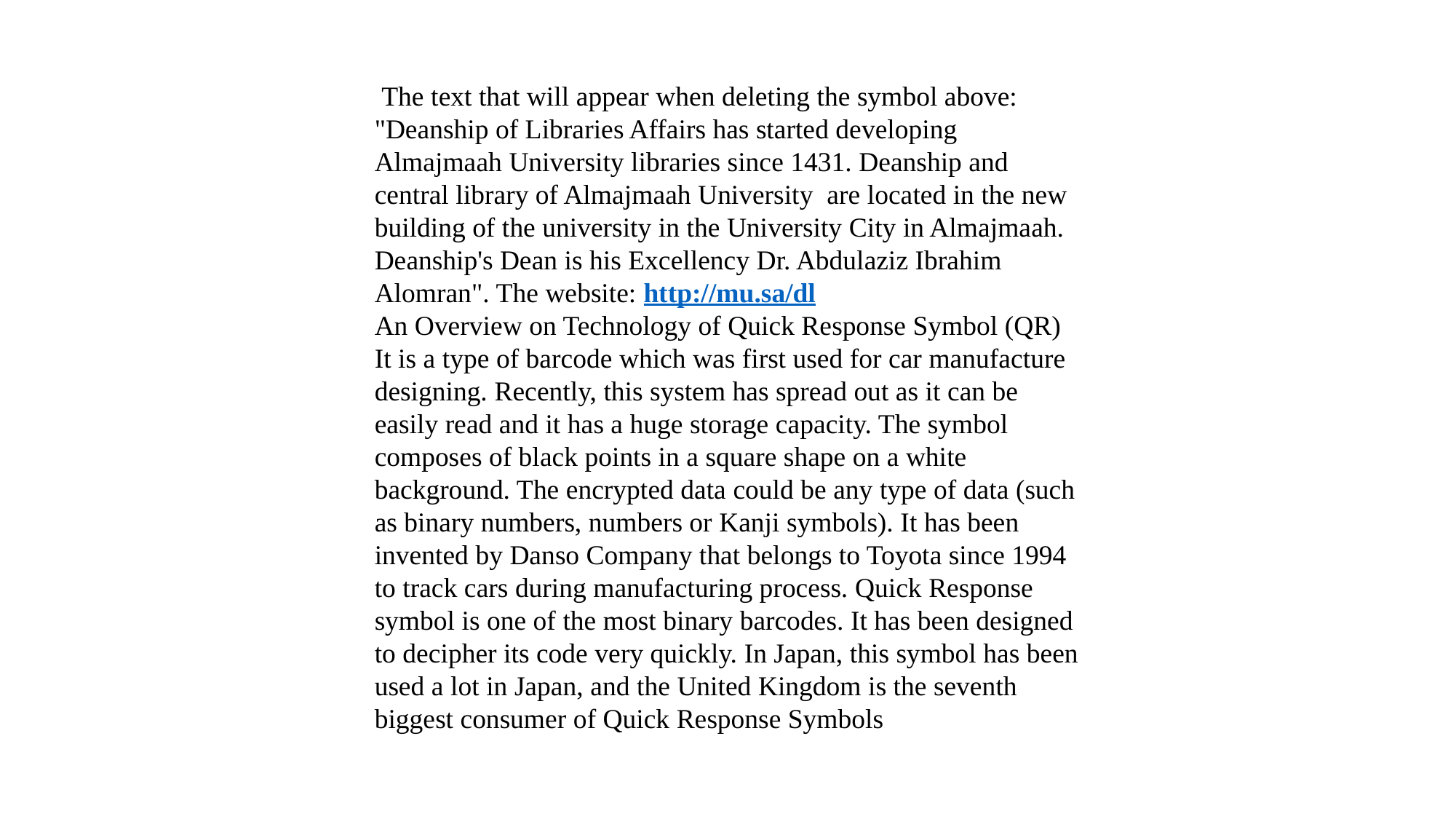

The text that will appear when deleting the symbol above:
"Deanship of Libraries Affairs has started developing Almajmaah University libraries since 1431. Deanship and central library of Almajmaah University  are located in the new building of the university in the University City in Almajmaah. Deanship's Dean is his Excellency Dr. Abdulaziz Ibrahim Alomran". The website: http://mu.sa/dl
An Overview on Technology of Quick Response Symbol (QR)
It is a type of barcode which was first used for car manufacture designing. Recently, this system has spread out as it can be easily read and it has a huge storage capacity. The symbol composes of black points in a square shape on a white background. The encrypted data could be any type of data (such as binary numbers, numbers or Kanji symbols). It has been invented by Danso Company that belongs to Toyota since 1994 to track cars during manufacturing process. Quick Response symbol is one of the most binary barcodes. It has been designed to decipher its code very quickly. In Japan, this symbol has been used a lot in Japan, and the United Kingdom is the seventh biggest consumer of Quick Response Symbols